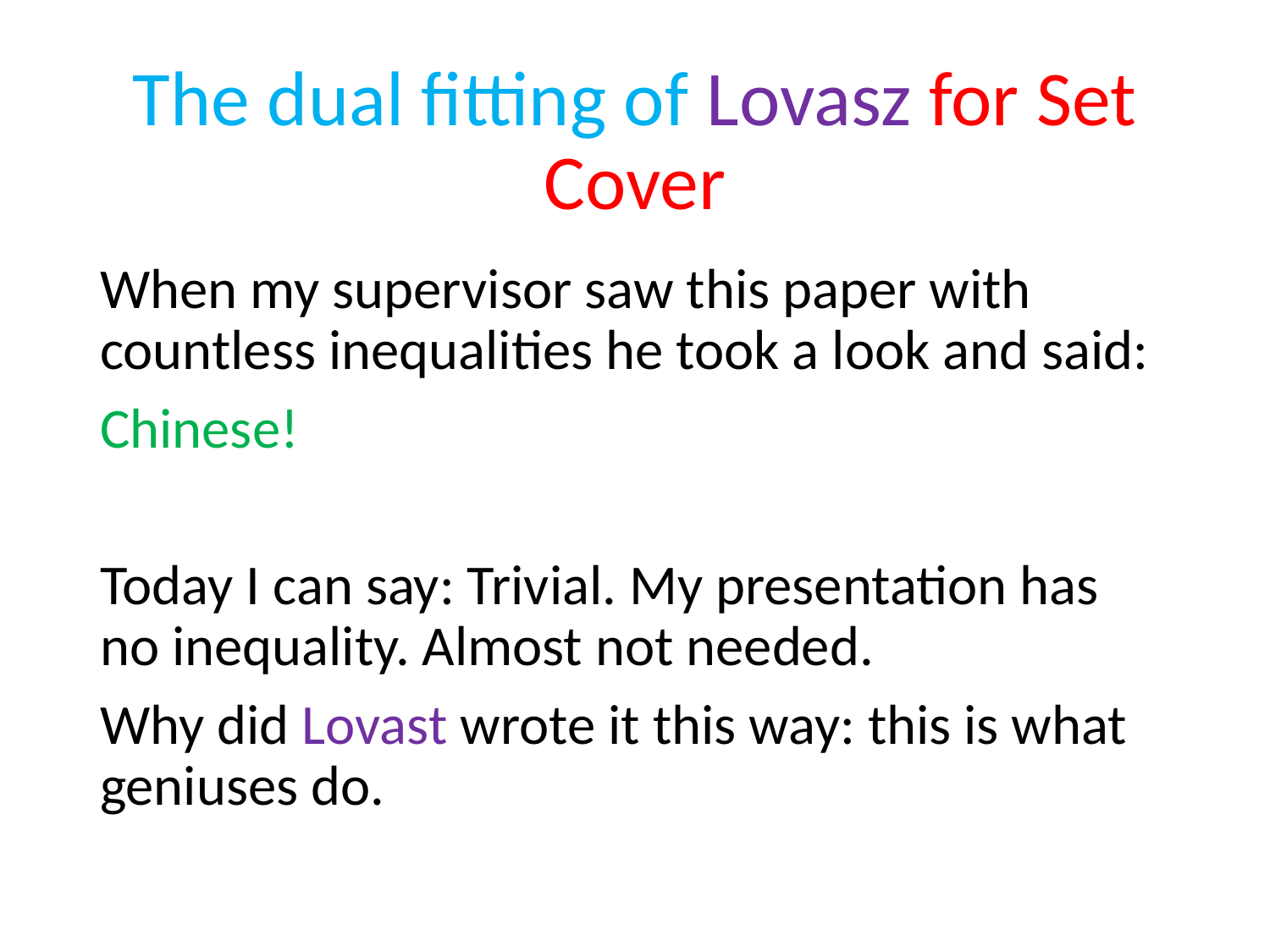

# The dual fitting of Lovasz for Set Cover
When my supervisor saw this paper with countless inequalities he took a look and said:
Chinese!

Today I can say: Trivial. My presentation has no inequality. Almost not needed.
Why did Lovast wrote it this way: this is what geniuses do.